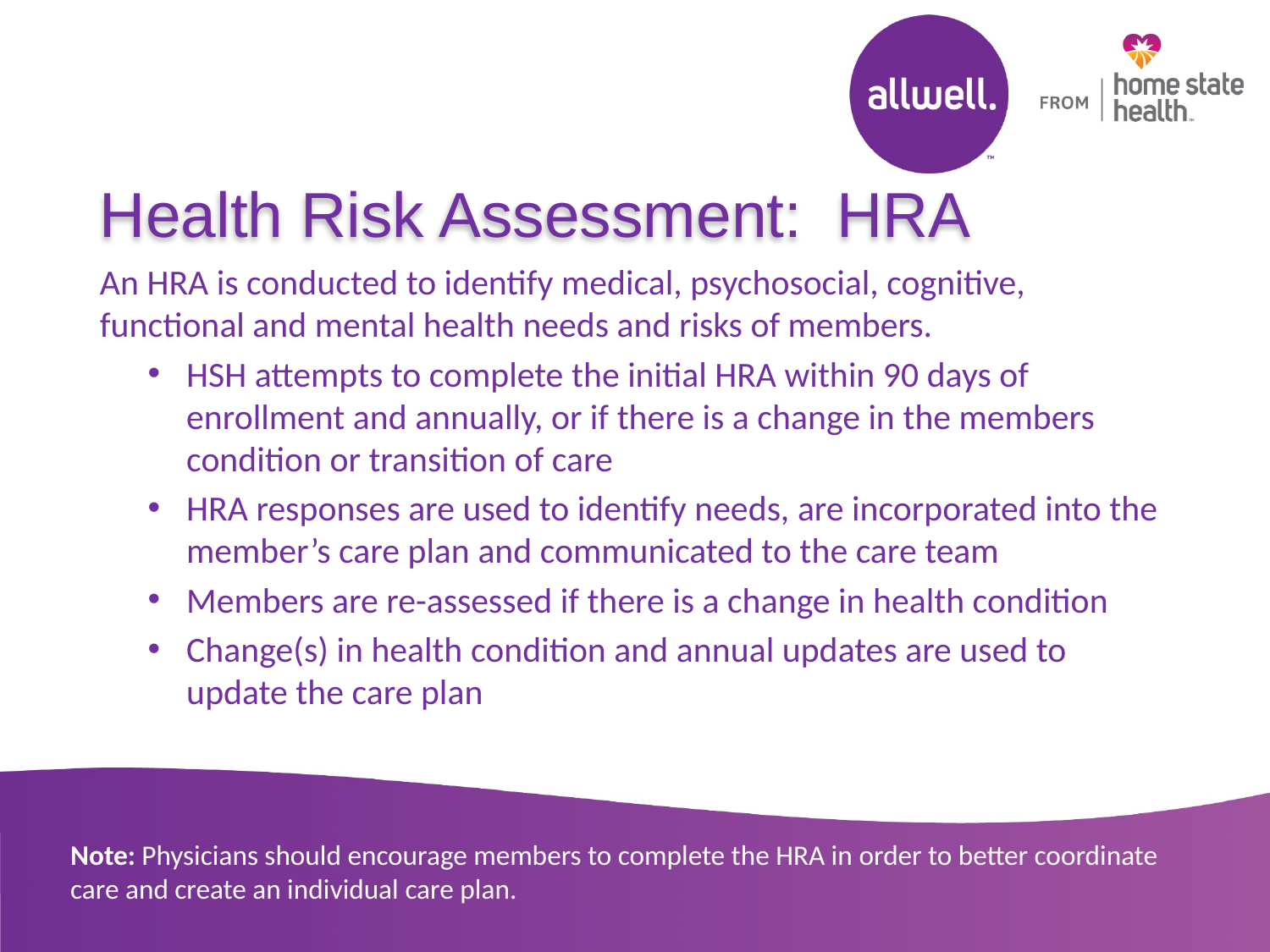

Health Risk Assessment:  HRA
An HRA is conducted to identify medical, psychosocial, cognitive, functional and mental health needs and risks of members.
HSH attempts to complete the initial HRA within 90 days of enrollment and annually, or if there is a change in the members condition or transition of care
HRA responses are used to identify needs, are incorporated into the member’s care plan and communicated to the care team
Members are re-assessed if there is a change in health condition
Change(s) in health condition and annual updates are used to update the care plan

Note: Physicians should encourage members to complete the HRA in order to better coordinate care and create an individual care plan.